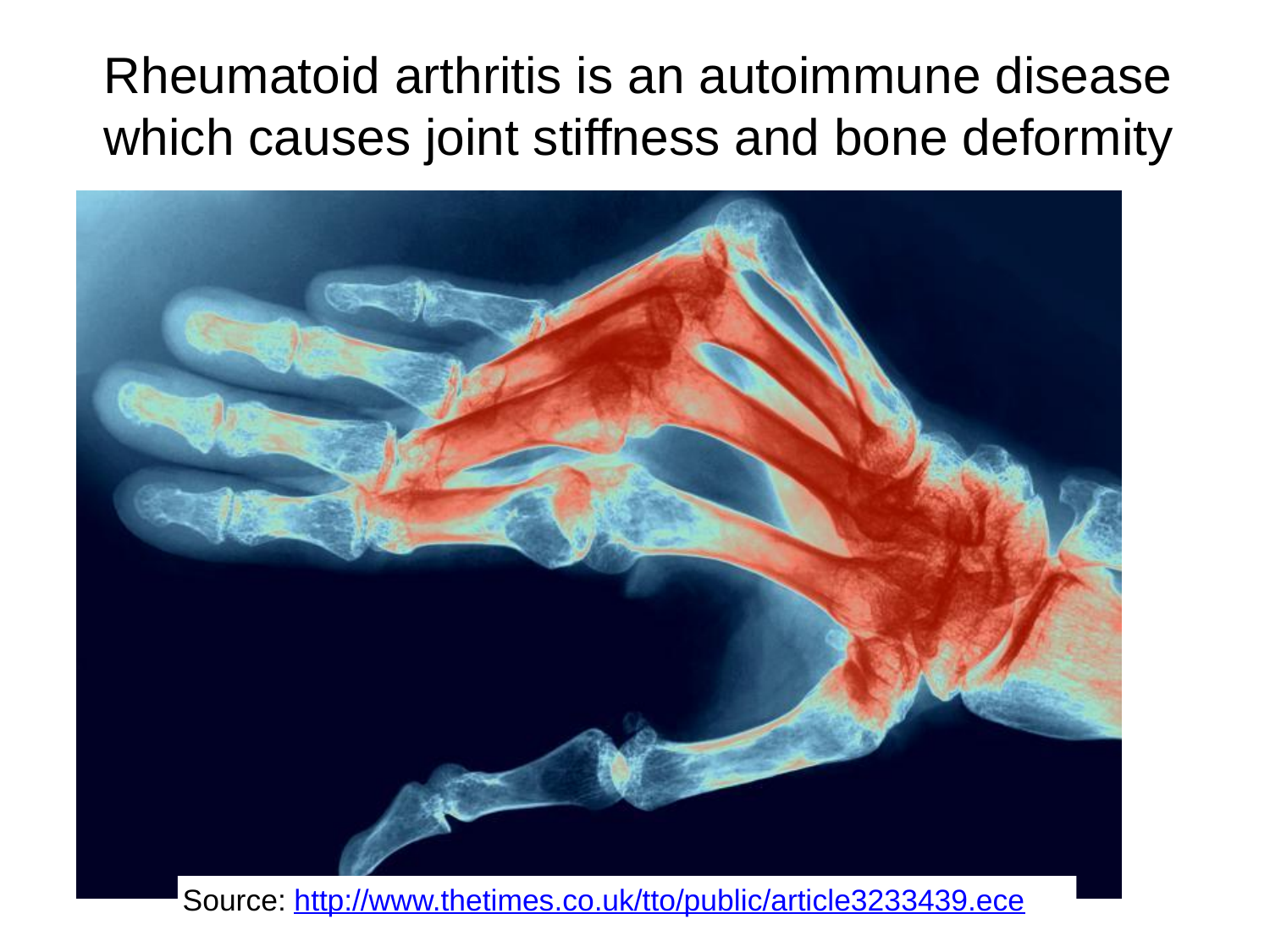

# Rheumatoid arthritis is an autoimmune disease which causes joint stiffness and bone deformity

Source: http://www.thetimes.co.uk/tto/public/article3233439.ece